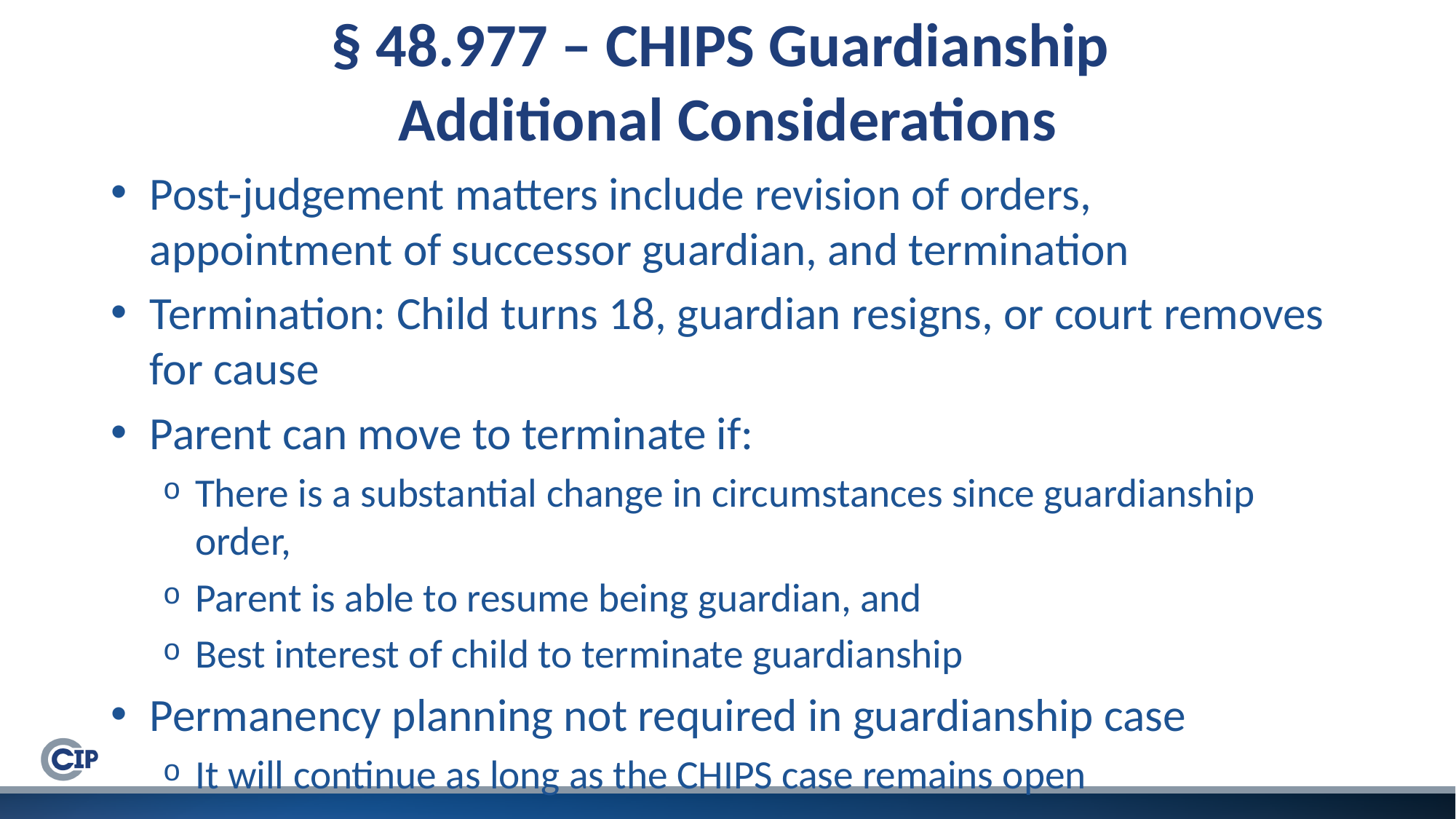

# § 48.977 – CHIPS Guardianship Additional Considerations
Post-judgement matters include revision of orders, appointment of successor guardian, and termination
Termination: Child turns 18, guardian resigns, or court removes for cause
Parent can move to terminate if:
There is a substantial change in circumstances since guardianship order,
Parent is able to resume being guardian, and
Best interest of child to terminate guardianship
Permanency planning not required in guardianship case
It will continue as long as the CHIPS case remains open